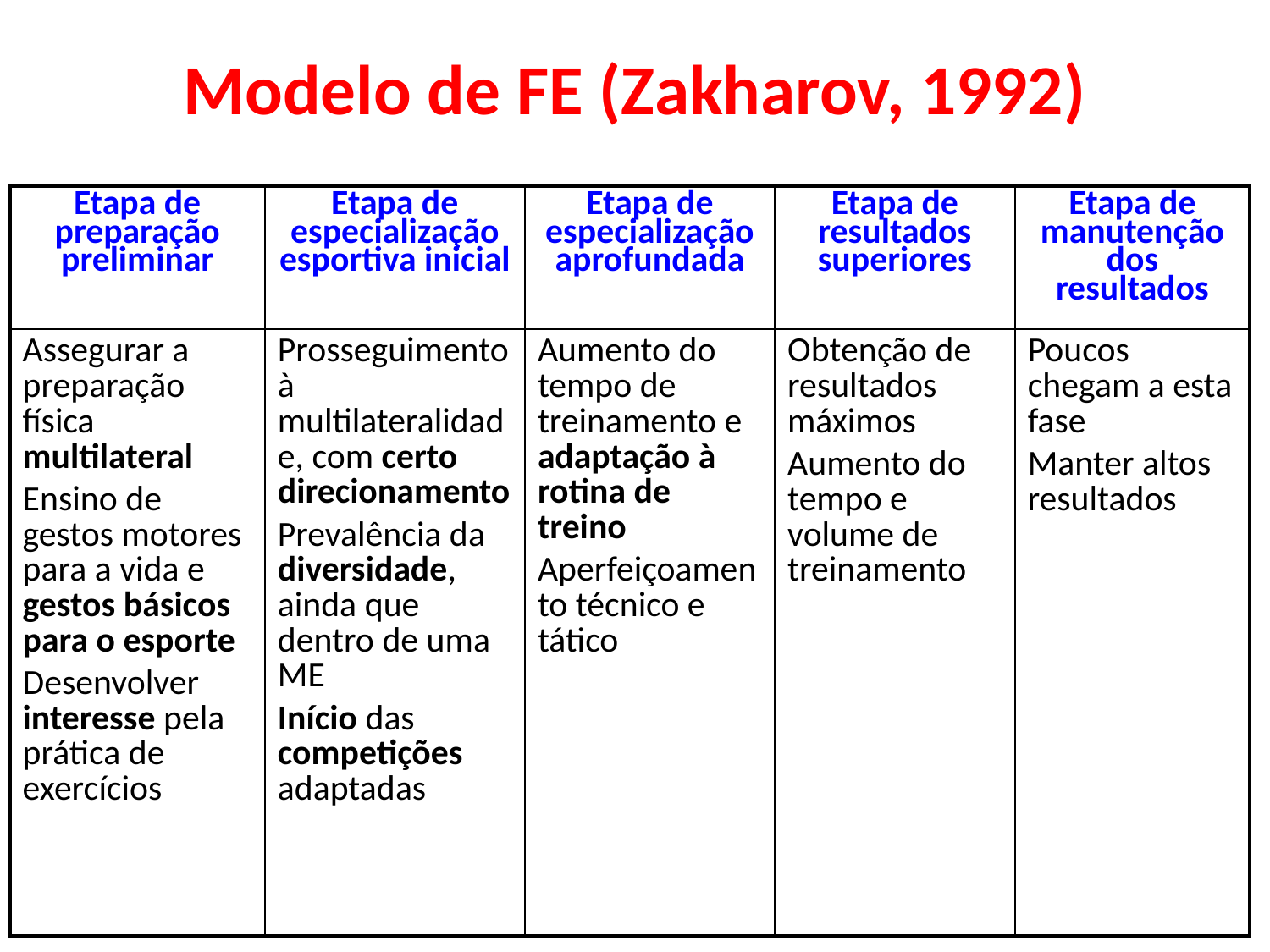

# Modelo de FE (Zakharov, 1992)
| Etapa de preparação preliminar | Etapa de especialização esportiva inicial | Etapa de especialização aprofundada | Etapa de resultados superiores | Etapa de manutenção dos resultados |
| --- | --- | --- | --- | --- |
| Assegurar a preparação física multilateral Ensino de gestos motores para a vida e gestos básicos para o esporte Desenvolver interesse pela prática de exercícios | Prosseguimento à multilateralidade, com certo direcionamento Prevalência da diversidade, ainda que dentro de uma ME Início das competições adaptadas | Aumento do tempo de treinamento e adaptação à rotina de treino Aperfeiçoamento técnico e tático | Obtenção de resultados máximos Aumento do tempo e volume de treinamento | Poucos chegam a esta fase Manter altos resultados |